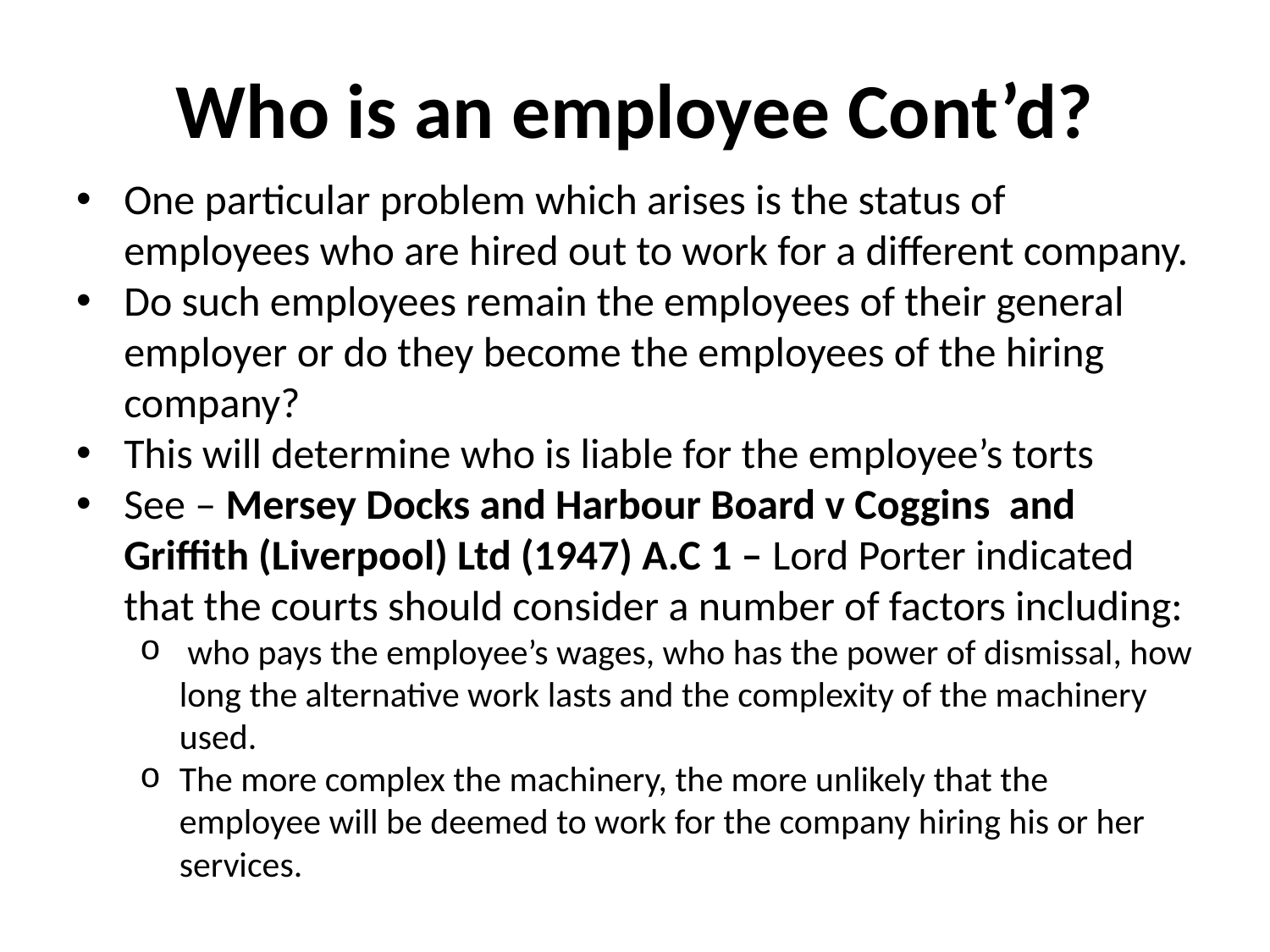

# Who is an employee Cont’d?
One particular problem which arises is the status of employees who are hired out to work for a different company.
Do such employees remain the employees of their general employer or do they become the employees of the hiring company?
This will determine who is liable for the employee’s torts
See – Mersey Docks and Harbour Board v Coggins  and Griffith (Liverpool) Ltd (1947) A.C 1 – Lord Porter indicated that the courts should consider a number of factors including:
 who pays the employee’s wages, who has the power of dismissal, how long the alternative work lasts and the complexity of the machinery used.
The more complex the machinery, the more unlikely that the employee will be deemed to work for the company hiring his or her services.